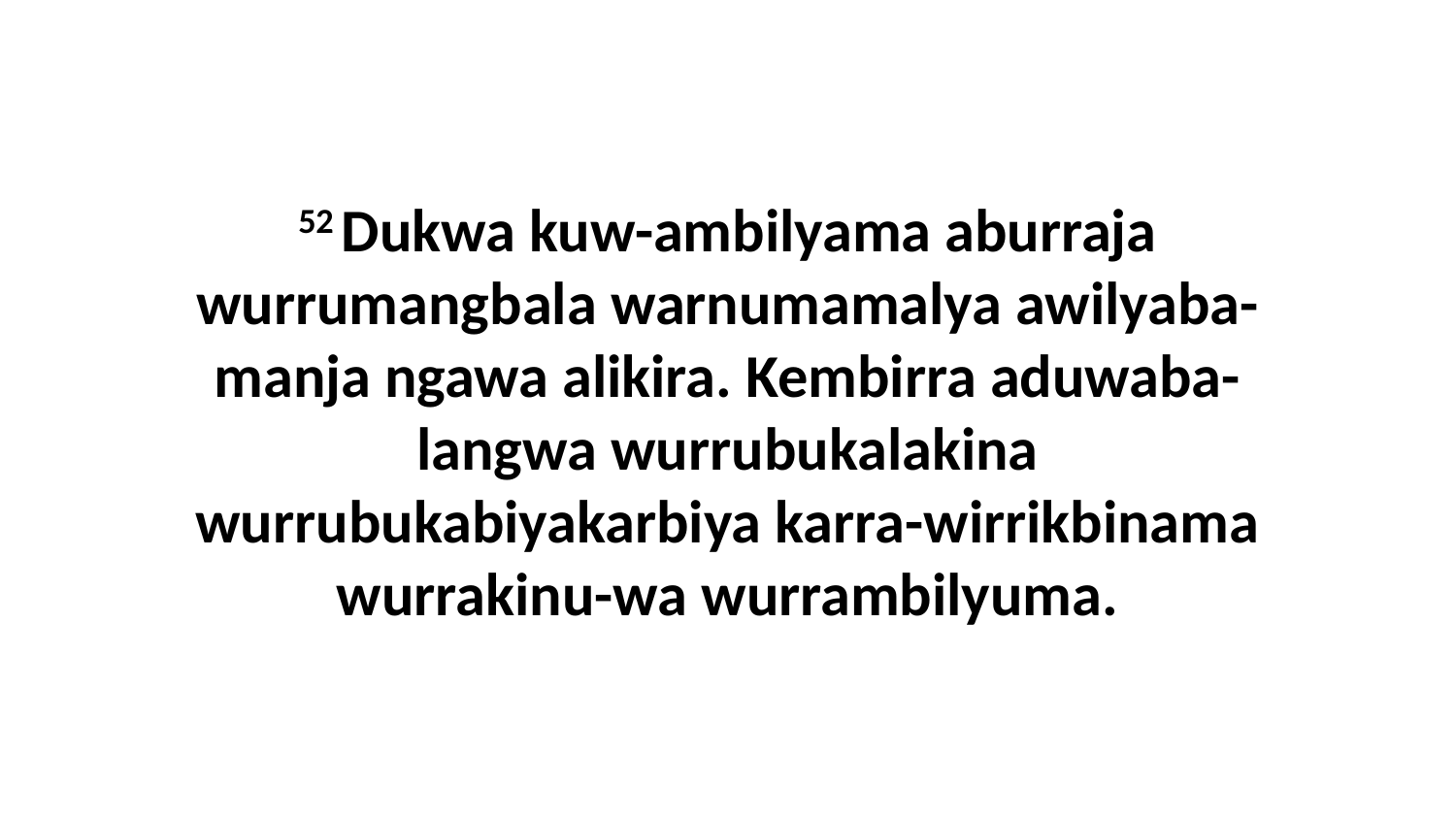

52 Dukwa kuw-ambilyama aburraja wurrumangbala warnumamalya awilyaba-manja ngawa alikira. Kembirra aduwaba-langwa wurrubukalakina wurrubukabiyakarbiya karra-wirrikbinama wurrakinu-wa wurrambilyuma.